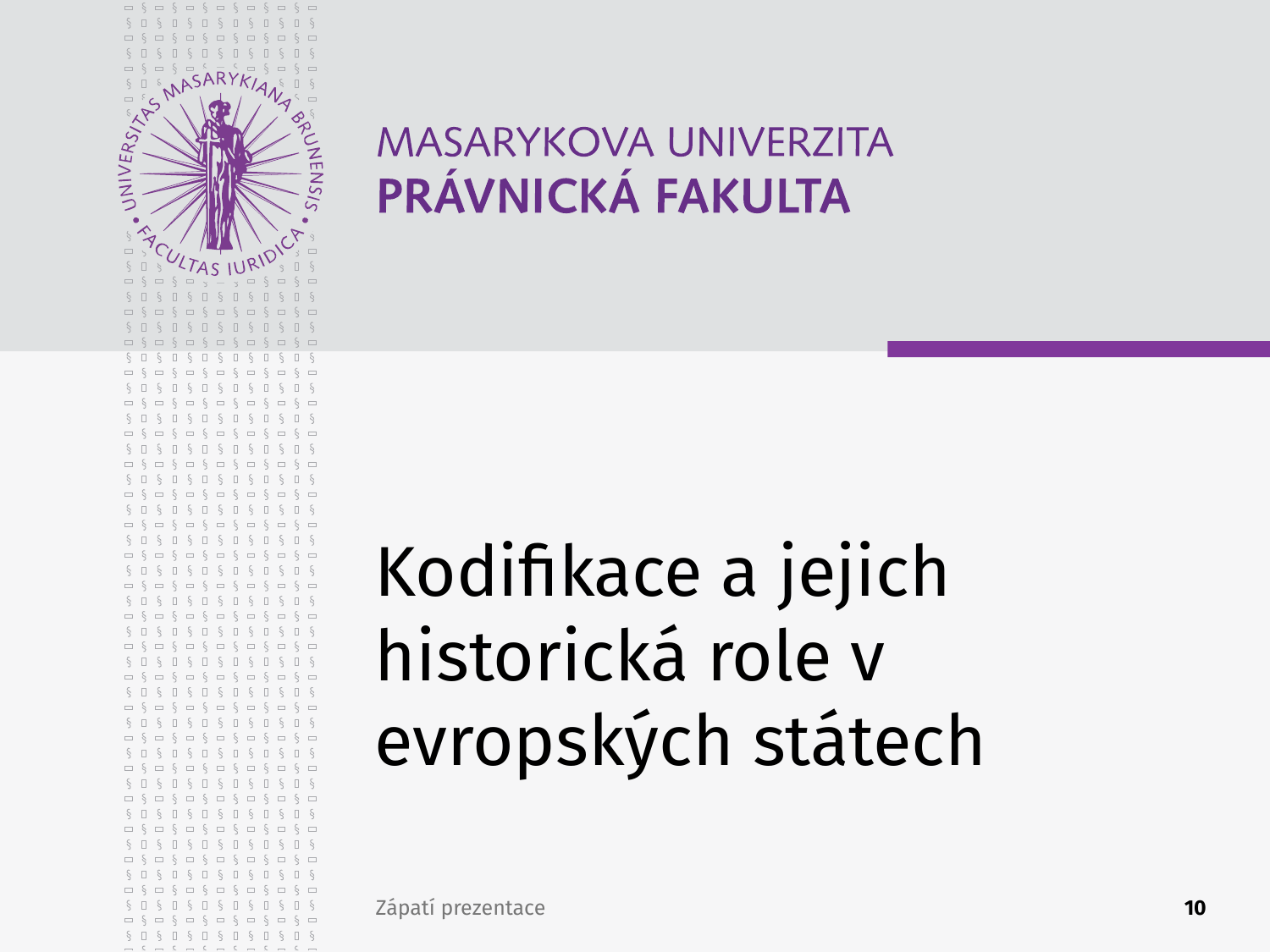

# Kodifikace a jejich historická role v evropských státech
Zápatí prezentace
10